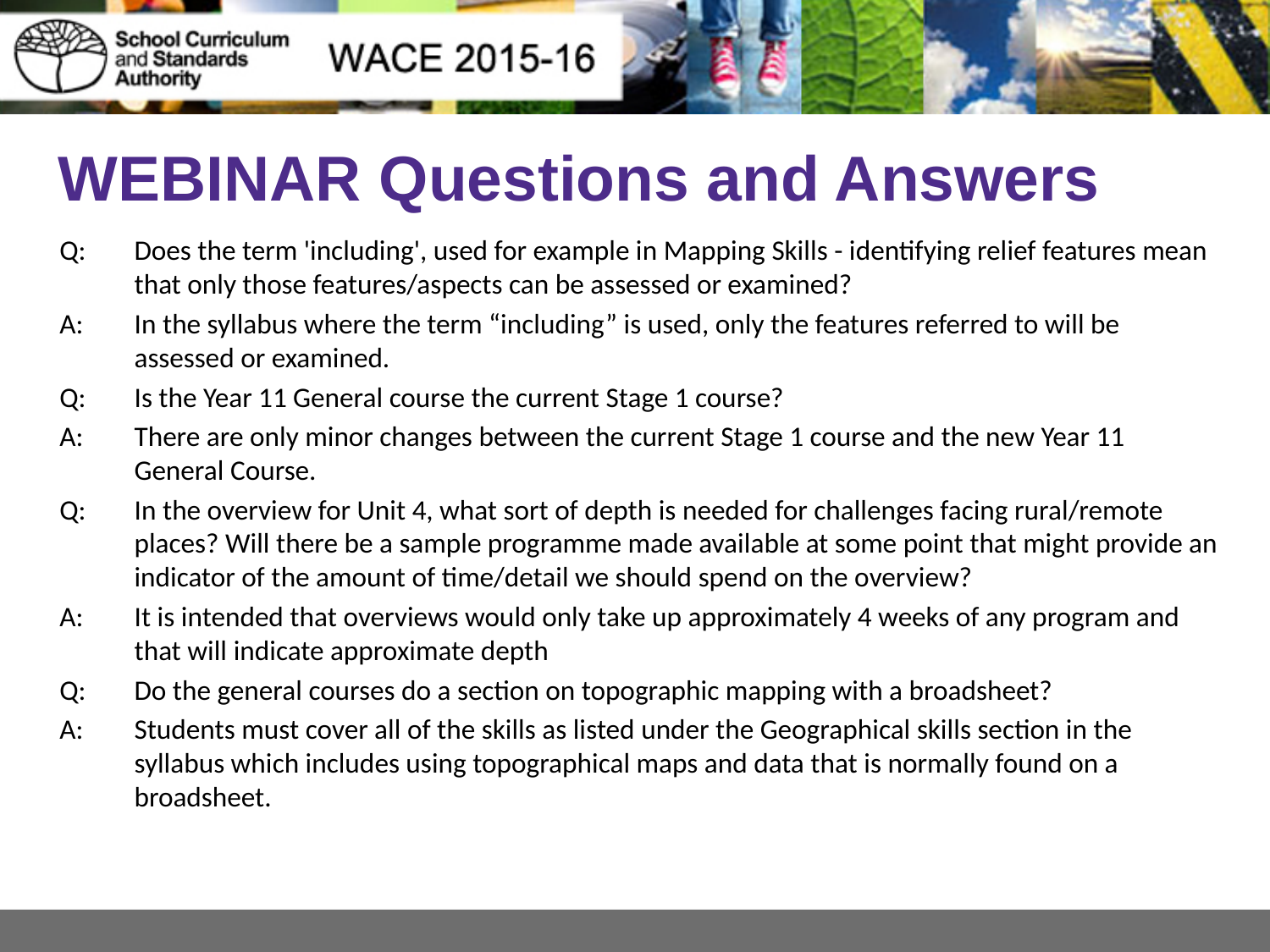

# WEBINAR Questions and Answers
Q:	Does the term 'including', used for example in Mapping Skills - identifying relief features mean that only those features/aspects can be assessed or examined?
A: 	In the syllabus where the term “including” is used, only the features referred to will be assessed or examined.
Q:	Is the Year 11 General course the current Stage 1 course?
A: 	There are only minor changes between the current Stage 1 course and the new Year 11 General Course.
Q:	In the overview for Unit 4, what sort of depth is needed for challenges facing rural/remote places? Will there be a sample programme made available at some point that might provide an indicator of the amount of time/detail we should spend on the overview?
A:	It is intended that overviews would only take up approximately 4 weeks of any program and that will indicate approximate depth
Q:	Do the general courses do a section on topographic mapping with a broadsheet?
A: 	Students must cover all of the skills as listed under the Geographical skills section in the syllabus which includes using topographical maps and data that is normally found on a broadsheet.